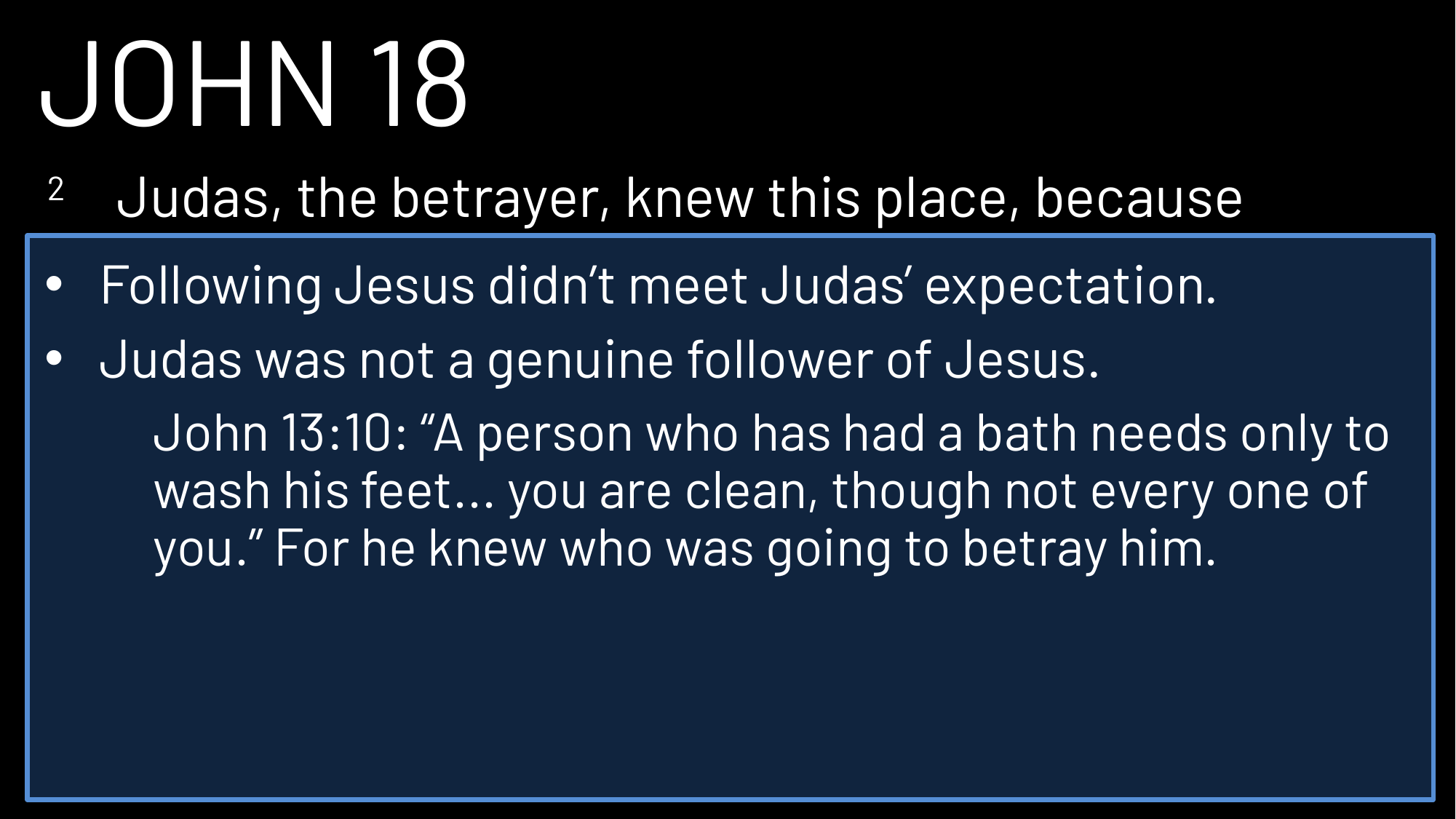

JOHN 18
2 	Judas, the betrayer, knew this place, because Jesus had often gone there with his disciples.

Following Jesus didn’t meet Judas’ expectation.
Judas was not a genuine follower of Jesus.
John 13:10: “A person who has had a bath needs only to wash his feet... you are clean, though not every one of you.” For he knew who was going to betray him.